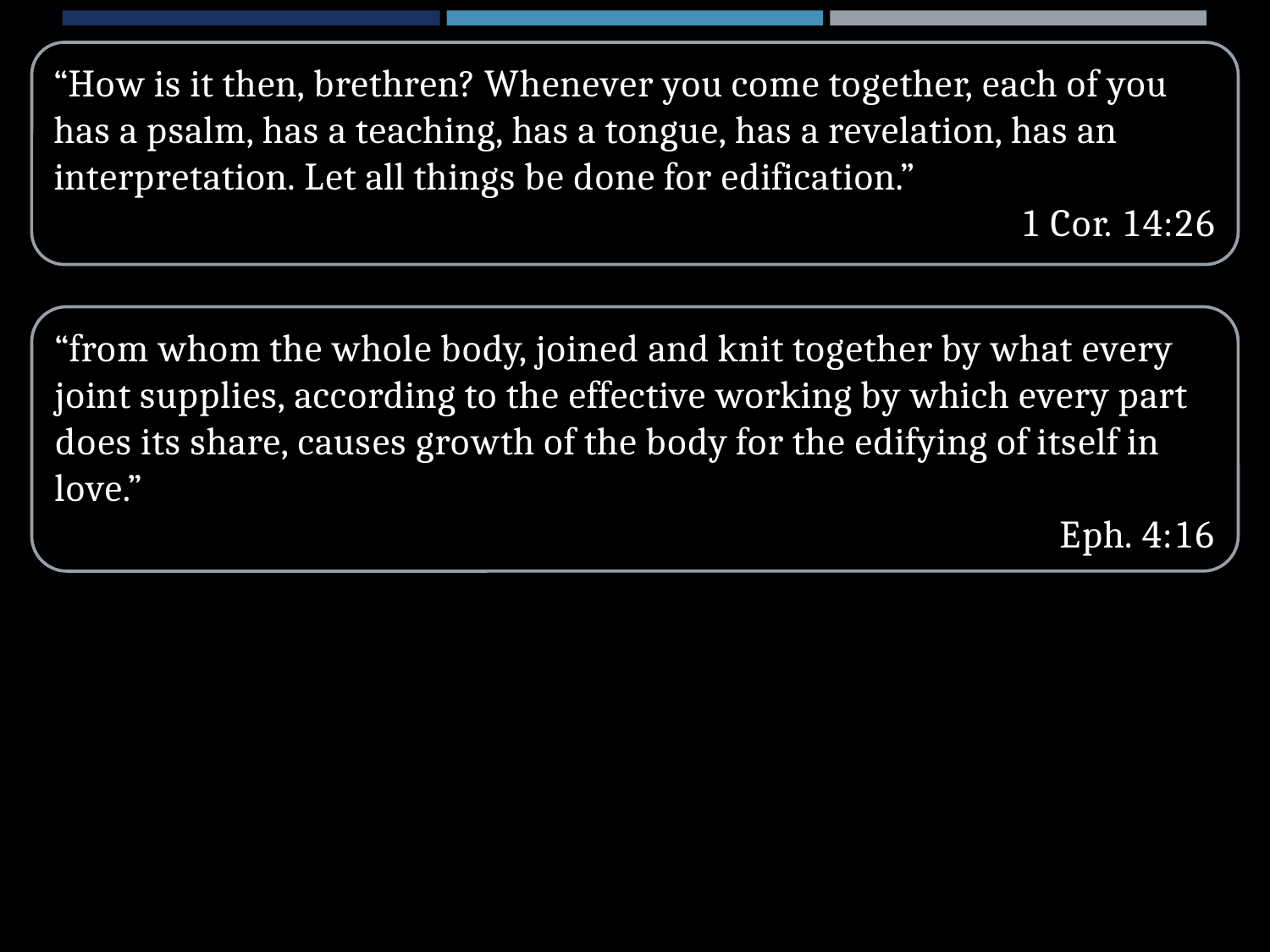

“How is it then, brethren? Whenever you come together, each of you has a psalm, has a teaching, has a tongue, has a revelation, has an interpretation. Let all things be done for edification.”
1 Cor. 14:26
“from whom the whole body, joined and knit together by what every joint supplies, according to the effective working by which every part does its share, causes growth of the body for the edifying of itself in love.”
Eph. 4:16